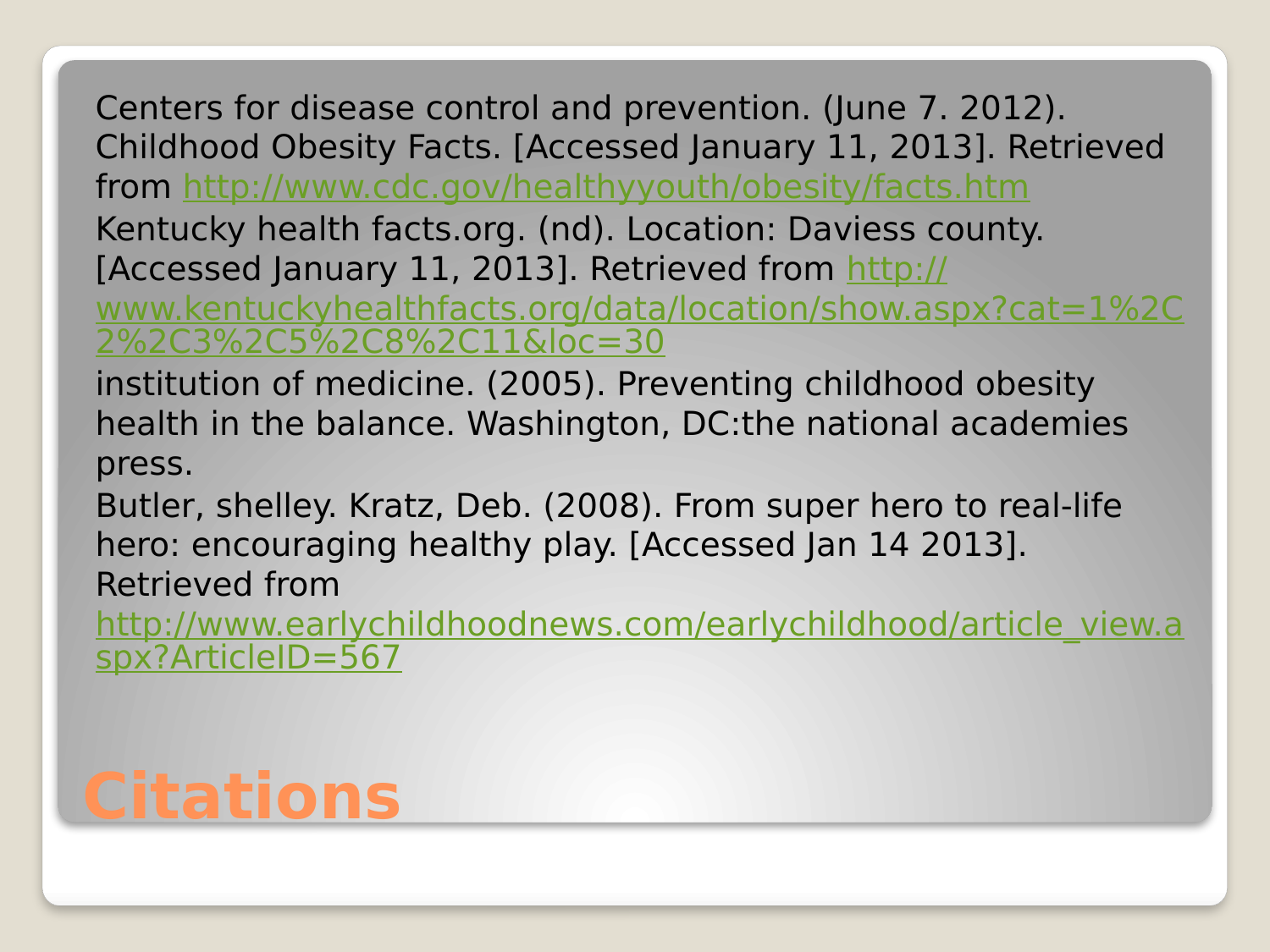

Centers for disease control and prevention. (June 7. 2012). Childhood Obesity Facts. [Accessed January 11, 2013]. Retrieved from http://www.cdc.gov/healthyyouth/obesity/facts.htm
Kentucky health facts.org. (nd). Location: Daviess county. [Accessed January 11, 2013]. Retrieved from http://www.kentuckyhealthfacts.org/data/location/show.aspx?cat=1%2C2%2C3%2C5%2C8%2C11&loc=30
institution of medicine. (2005). Preventing childhood obesity health in the balance. Washington, DC:the national academies press.
Butler, shelley. Kratz, Deb. (2008). From super hero to real-life hero: encouraging healthy play. [Accessed Jan 14 2013]. Retrieved from http://www.earlychildhoodnews.com/earlychildhood/article_view.aspx?ArticleID=567

# Citations